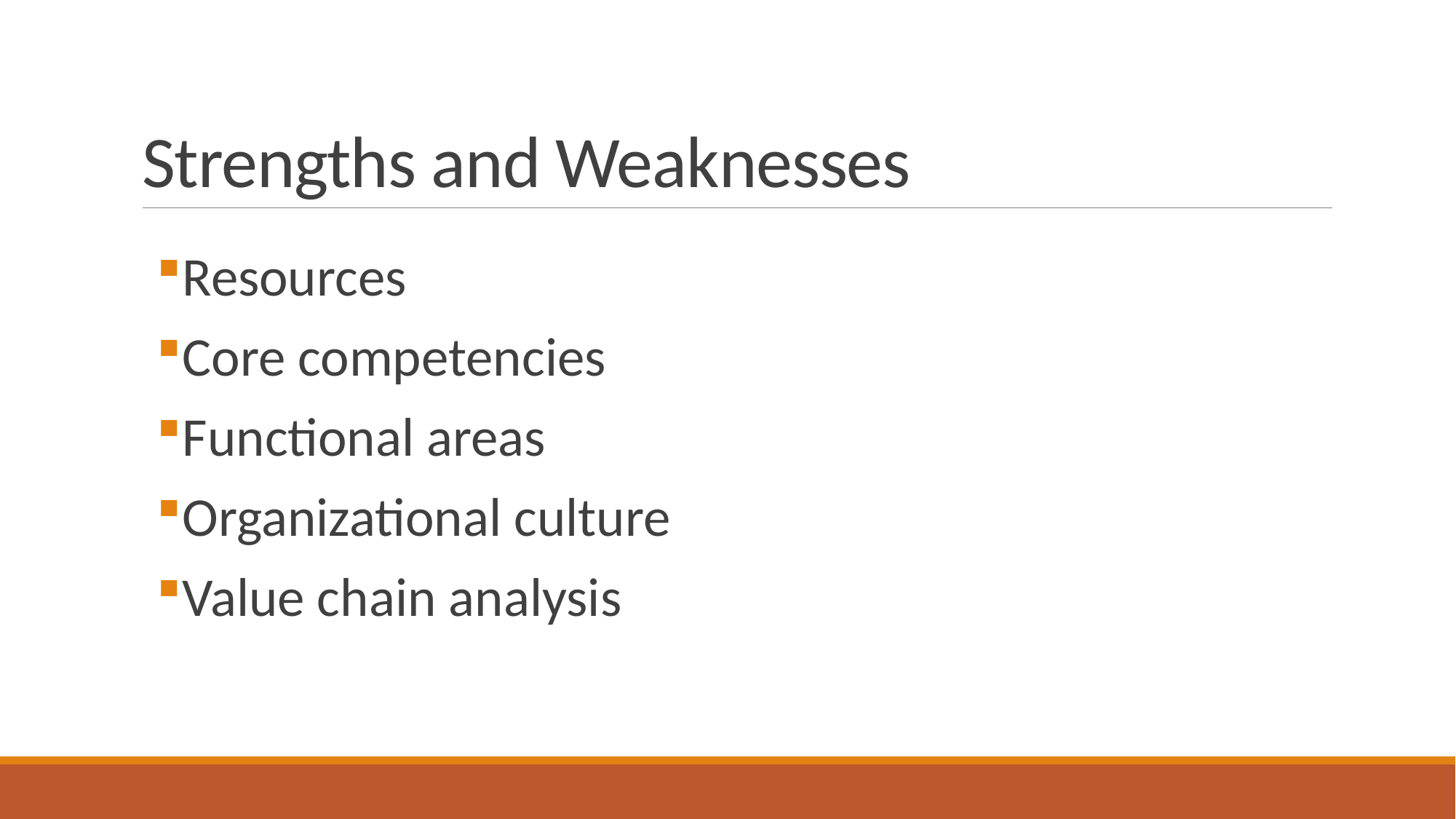

# Strengths and Weaknesses
Resources
Core competencies
Functional areas
Organizational culture
Value chain analysis